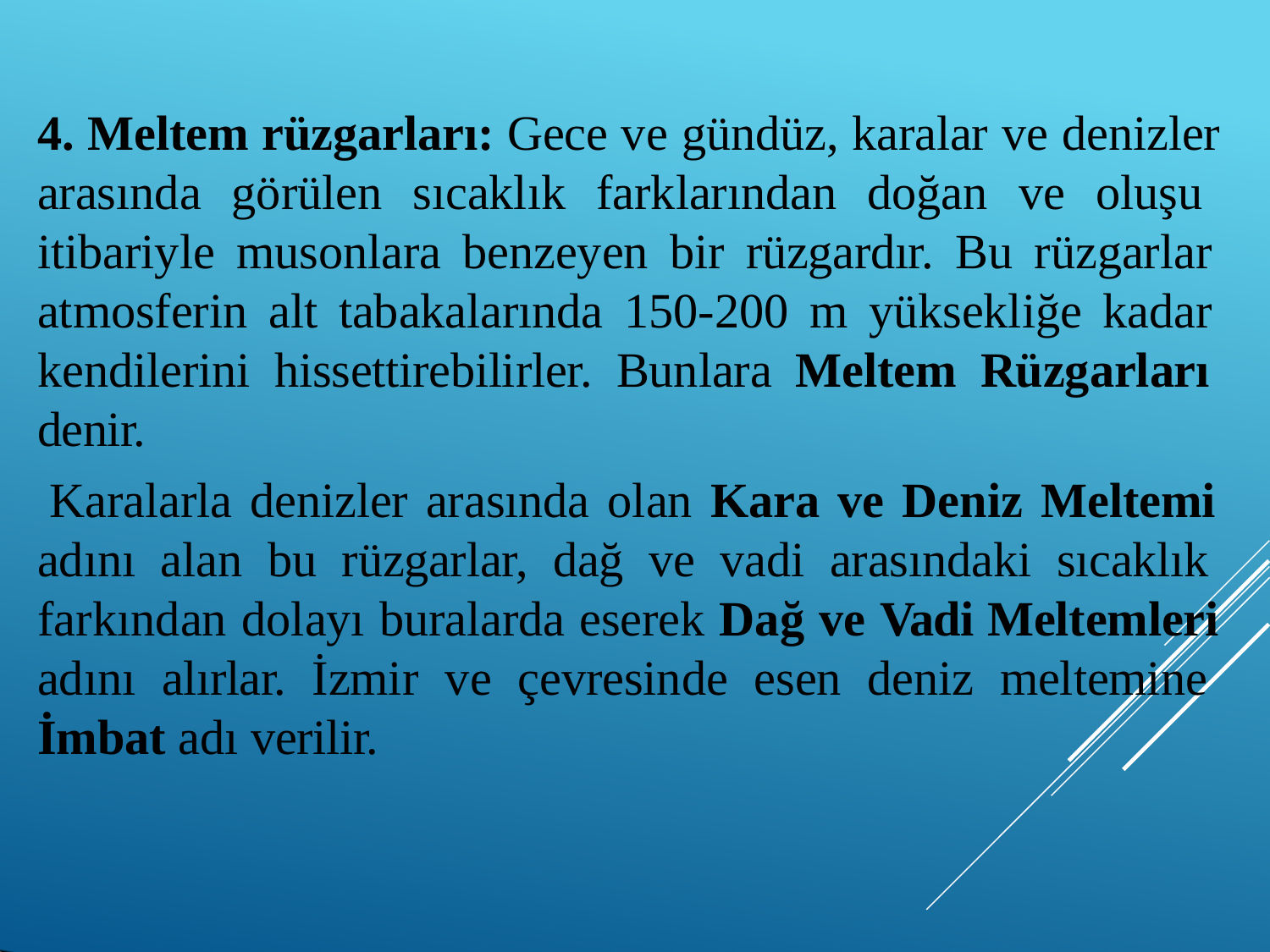

4. Meltem rüzgarları: Gece ve gündüz, karalar ve denizler  arasında görülen sıcaklık farklarından doğan ve oluşu  itibariyle musonlara benzeyen bir rüzgardır. Bu rüzgarlar  atmosferin alt tabakalarında 150-200 m yüksekliğe kadar  kendilerini hissettirebilirler. Bunlara Meltem Rüzgarları  denir.
Karalarla denizler arasında olan Kara ve Deniz Meltemi  adını alan bu rüzgarlar, dağ ve vadi arasındaki sıcaklık  farkından dolayı buralarda eserek Dağ ve Vadi Meltemleri  adını alırlar. İzmir ve çevresinde esen deniz meltemine  İmbat adı verilir.